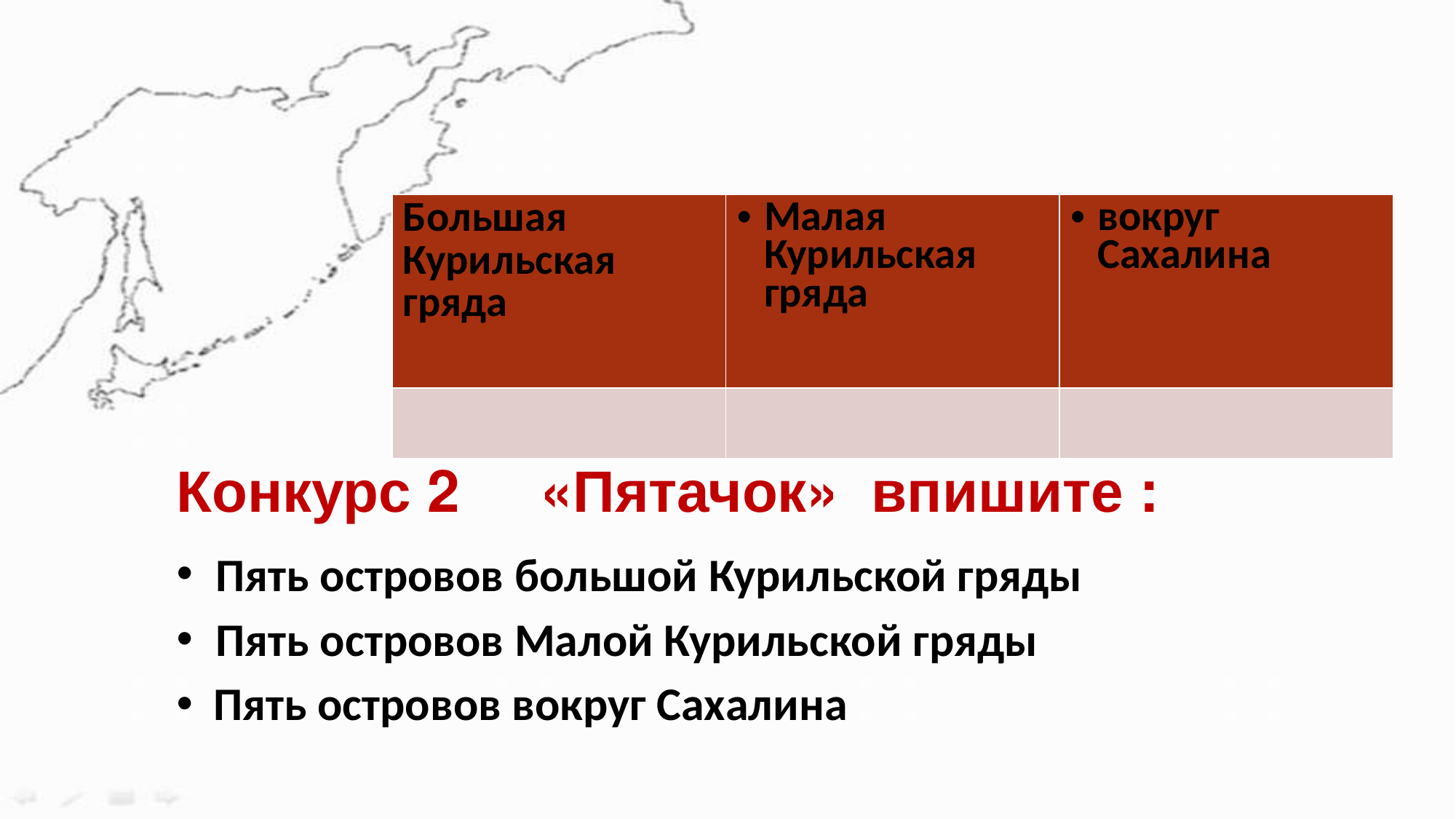

| Большая Курильская гряда | Малая Курильская гряда | вокруг Сахалина |
| --- | --- | --- |
|  |  |  |
Конкурс 2     «Пятачок»  впишите :
Пять островов большой Курильской гряды
Пять островов Малой Курильской гряды
 Пять островов вокруг Сахалина